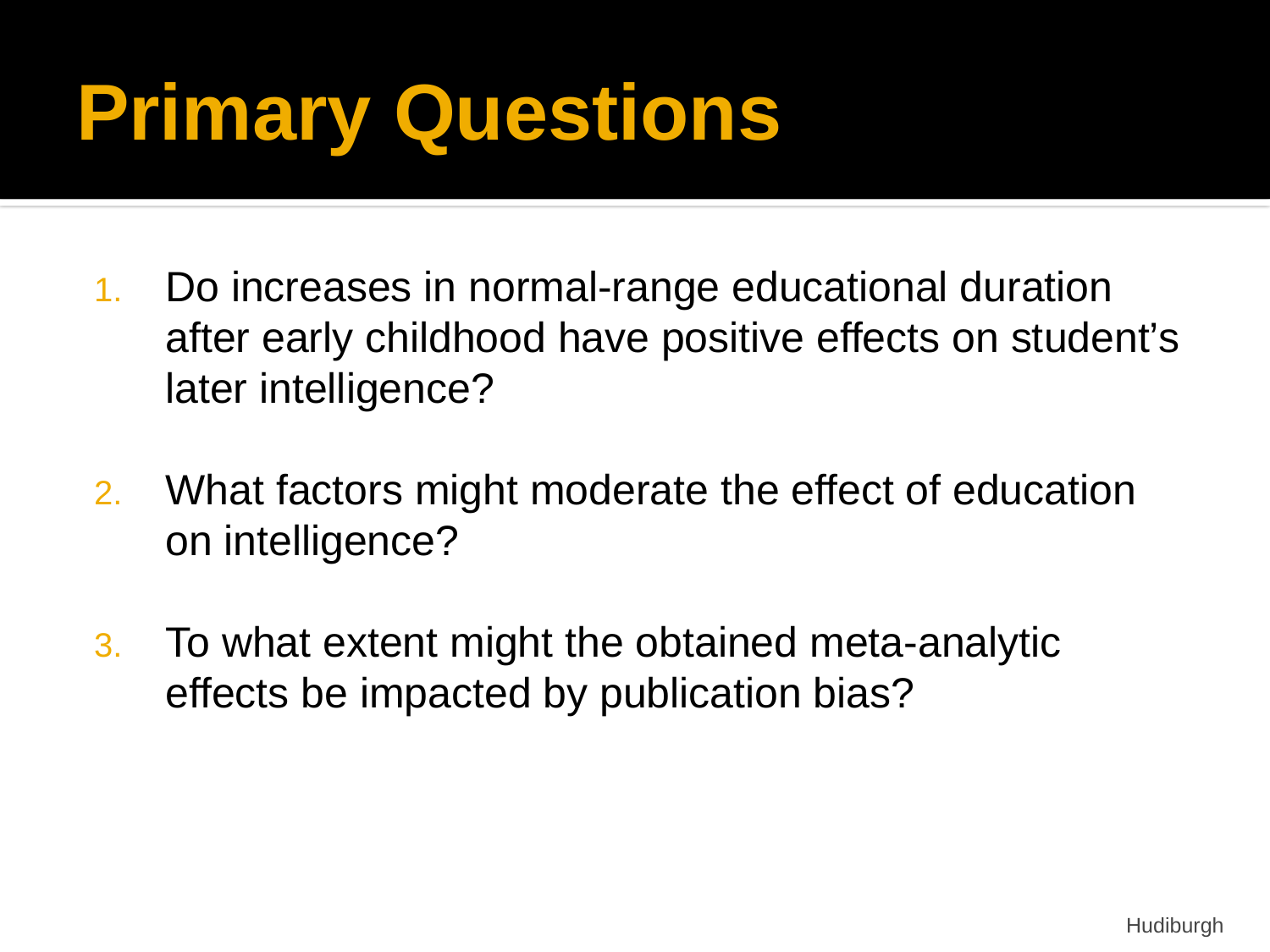

# Primary Questions
Do increases in normal-range educational duration after early childhood have positive effects on student’s later intelligence?

What factors might moderate the effect of education on intelligence?

To what extent might the obtained meta-analytic effects be impacted by publication bias?

Hudiburgh